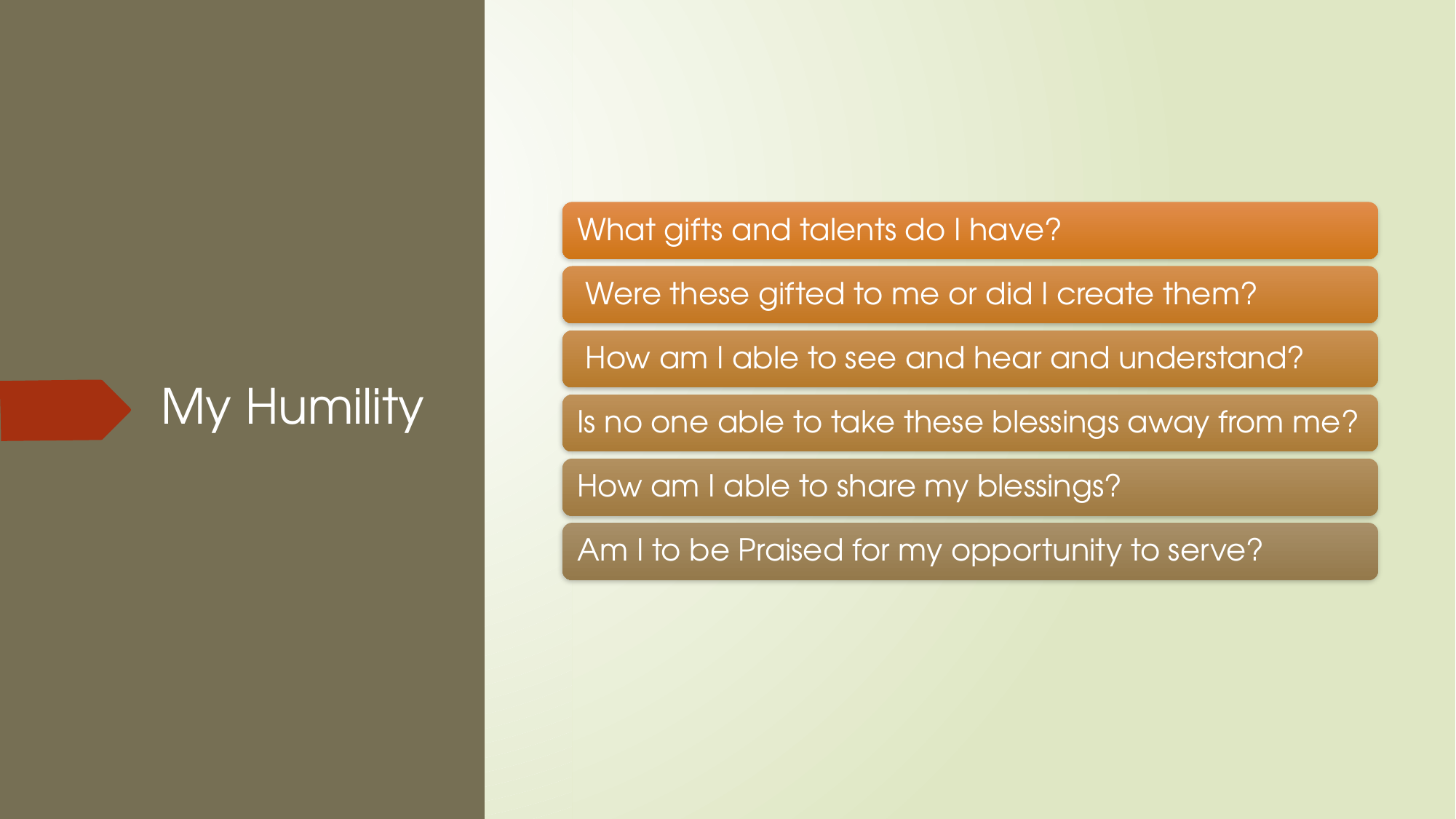

What gifts and talents do I have?
 Were these gifted to me or did I create them?
 How am I able to see and hear and understand?
Is no one able to take these blessings away from me?
How am I able to share my blessings?
Am I to be Praised for my opportunity to serve?
# My Humility